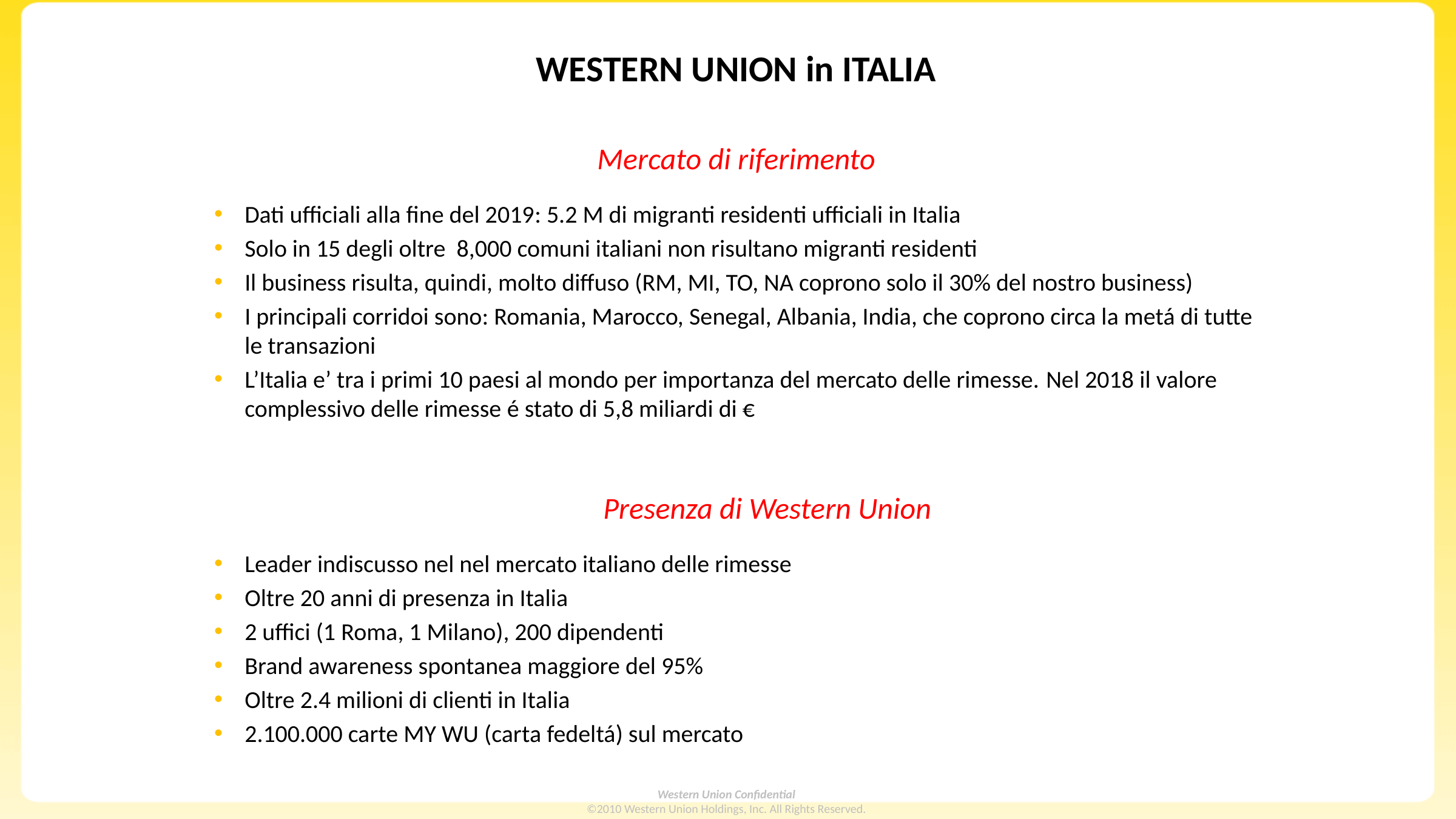

WESTERN UNION in ITALIA
Mercato di riferimento
Dati ufficiali alla fine del 2019: 5.2 M di migranti residenti ufficiali in Italia
Solo in 15 degli oltre  8,000 comuni italiani non risultano migranti residenti
Il business risulta, quindi, molto diffuso (RM, MI, TO, NA coprono solo il 30% del nostro business)
I principali corridoi sono: Romania, Marocco, Senegal, Albania, India, che coprono circa la metá di tutte le transazioni
L’Italia e’ tra i primi 10 paesi al mondo per importanza del mercato delle rimesse. Nel 2018 il valore complessivo delle rimesse é stato di 5,8 miliardi di €

                                                         Presenza di Western Union
Leader indiscusso nel nel mercato italiano delle rimesse
Oltre 20 anni di presenza in Italia
2 uffici (1 Roma, 1 Milano), 200 dipendenti
Brand awareness spontanea maggiore del 95%
Oltre 2.4 milioni di clienti in Italia
2.100.000 carte MY WU (carta fedeltá) sul mercato